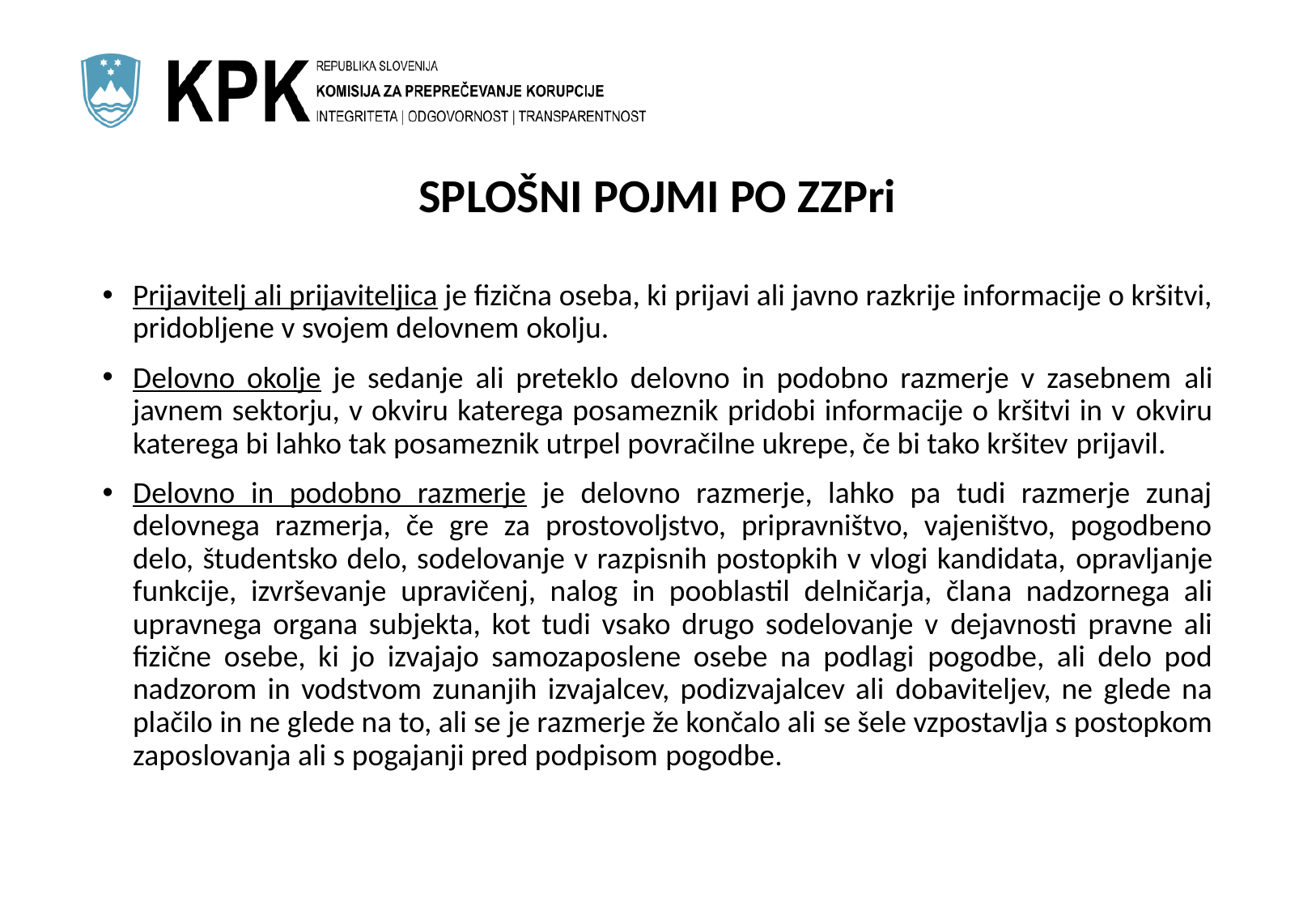

# SPLOŠNI POJMI PO ZZPri
Prijavitelj ali prijaviteljica je fizična oseba, ki prijavi ali javno razkrije informacije o kršitvi, pridobljene v svojem delovnem okolju.
Delovno okolje je sedanje ali preteklo delovno in podobno razmerje v zasebnem ali javnem sektorju, v okviru katerega posameznik pridobi informacije o kršitvi in v okviru katerega bi lahko tak posameznik utrpel povračilne ukrepe, če bi tako kršitev prijavil.
Delovno in podobno razmerje je delovno razmerje, lahko pa tudi razmerje zunaj delovnega razmerja, če gre za prostovoljstvo, pripravništvo, vajeništvo, pogodbeno delo, študentsko delo, sodelovanje v razpisnih postopkih v vlogi kandidata, opravljanje funkcije, izvrševanje upravičenj, nalog in pooblastil delničarja, člana nadzornega ali upravnega organa subjekta, kot tudi vsako drugo sodelovanje v dejavnosti pravne ali fizične osebe, ki jo izvajajo samozaposlene osebe na podlagi pogodbe, ali delo pod nadzorom in vodstvom zunanjih izvajalcev, podizvajalcev ali dobaviteljev, ne glede na plačilo in ne glede na to, ali se je razmerje že končalo ali se šele vzpostavlja s postopkom zaposlovanja ali s pogajanji pred podpisom pogodbe.